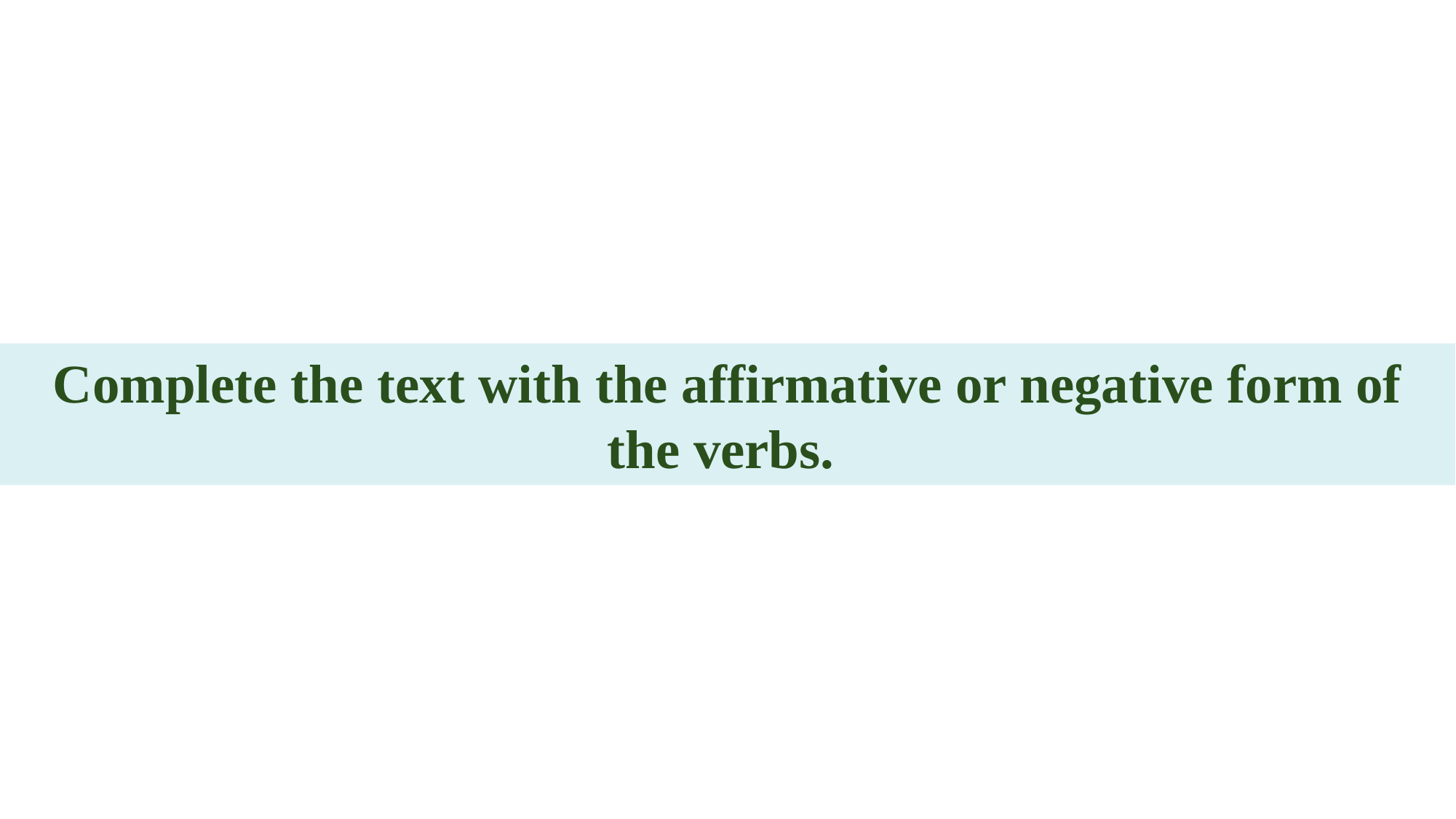

A life in film
Complete the text with the affirmative or negative form of the verbs.